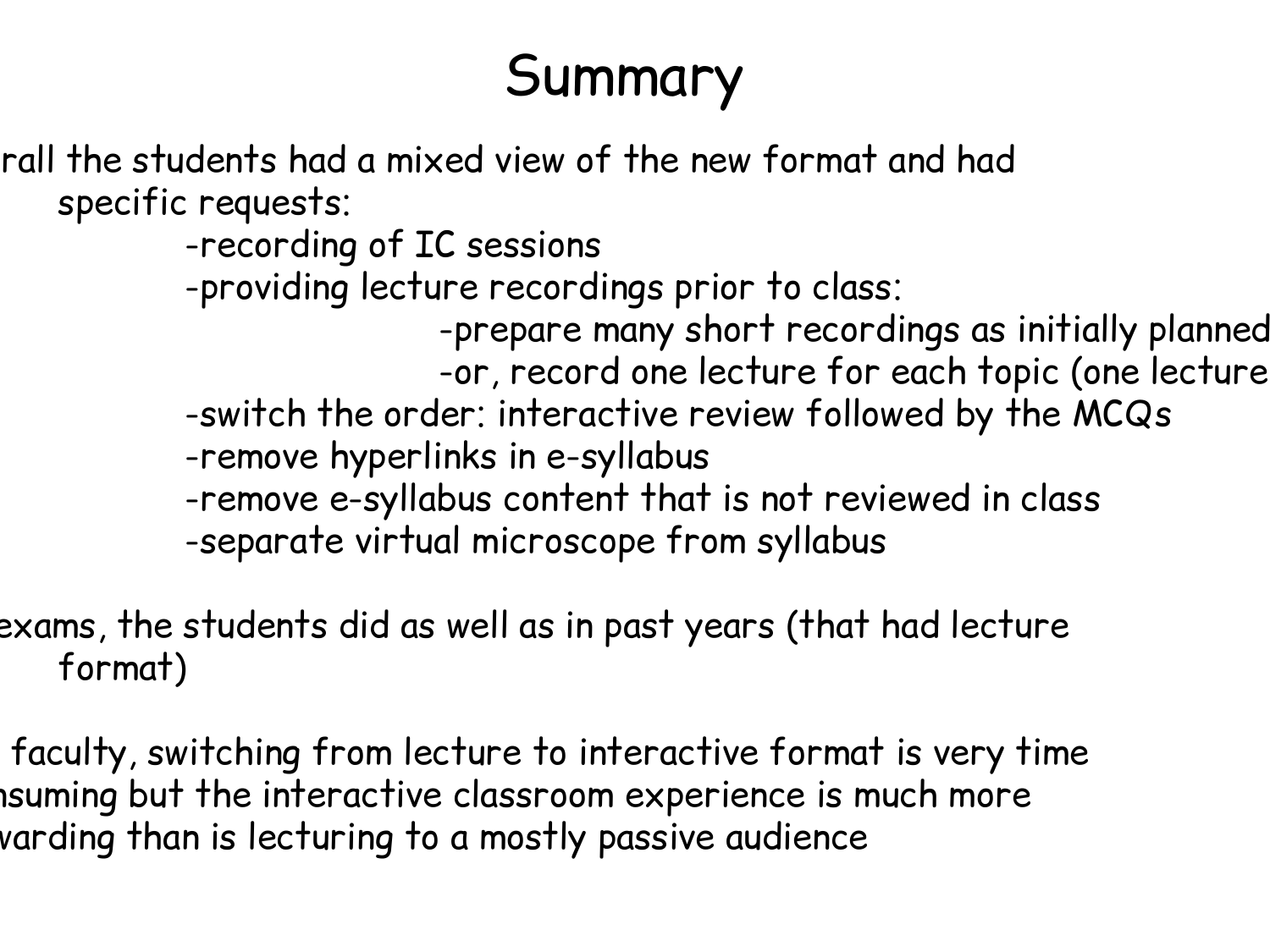

Summary
-overall the students had a mixed view of the new format and had
	specific requests:
		-recording of IC sessions
		-providing lecture recordings prior to class:
 				-prepare many short recordings as initially planned (100+)
				-or, record one lecture for each topic (one lecturer)
		-switch the order: interactive review followed by the MCQs
 		-remove hyperlinks in e-syllabus
		-remove e-syllabus content that is not reviewed in class
		-separate virtual microscope from syllabus

-on exams, the students did as well as in past years (that had lecture
	format)

-for faculty, switching from lecture to interactive format is very time
  consuming but the interactive classroom experience is much more
  rewarding than is lecturing to a mostly passive audience